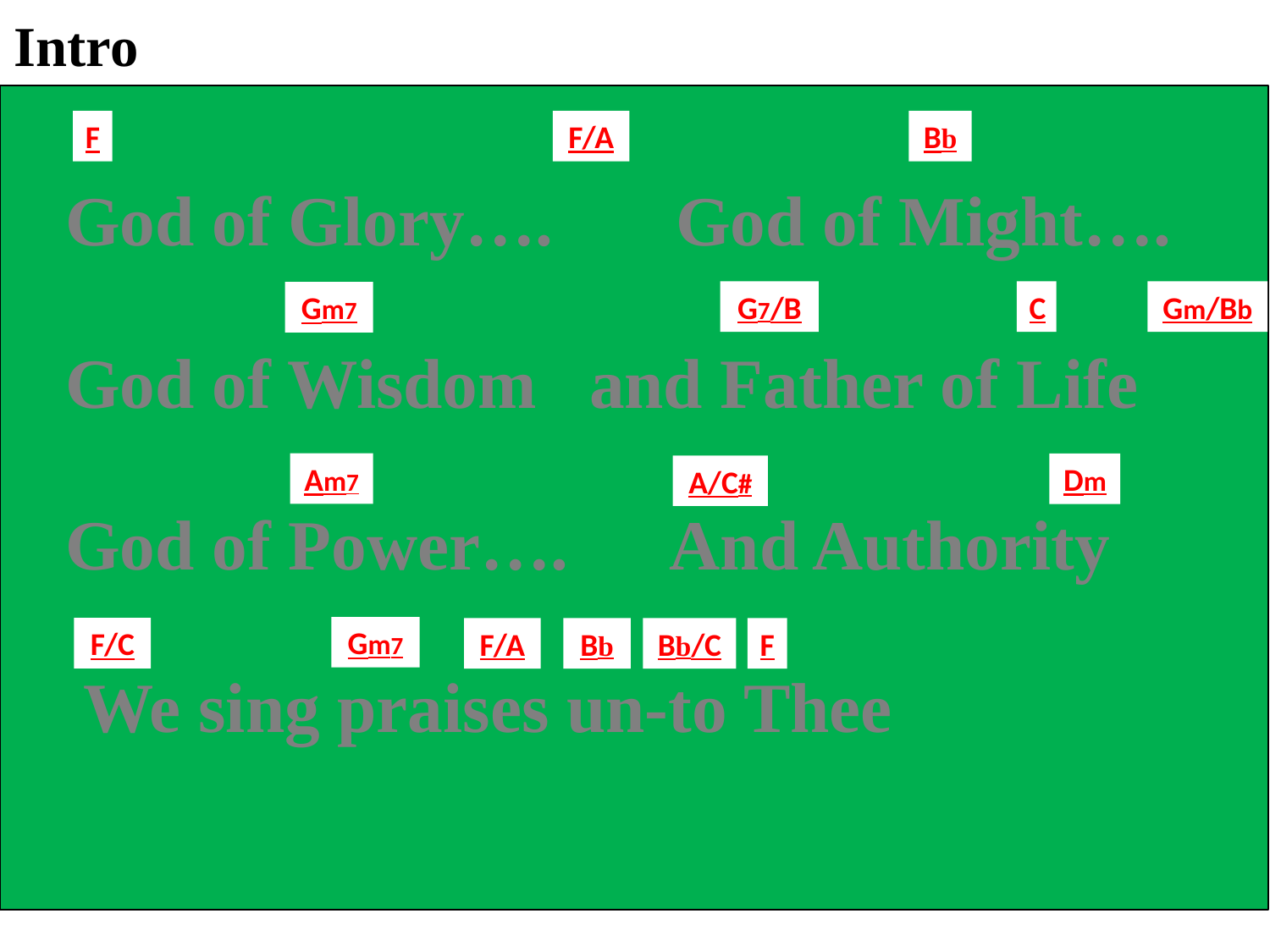

Intro

F
F/A
Bb
   God of Glory….       God of Might….
   God of Wisdom   and Father of Life
   God of Power….      And Authority
    We sing praises un-to Thee
G7/B
C
Gm/Bb
Gm7
Am7
Dm
A/C#
Gm7
F/C
F/A
Bb
Bb/C
F